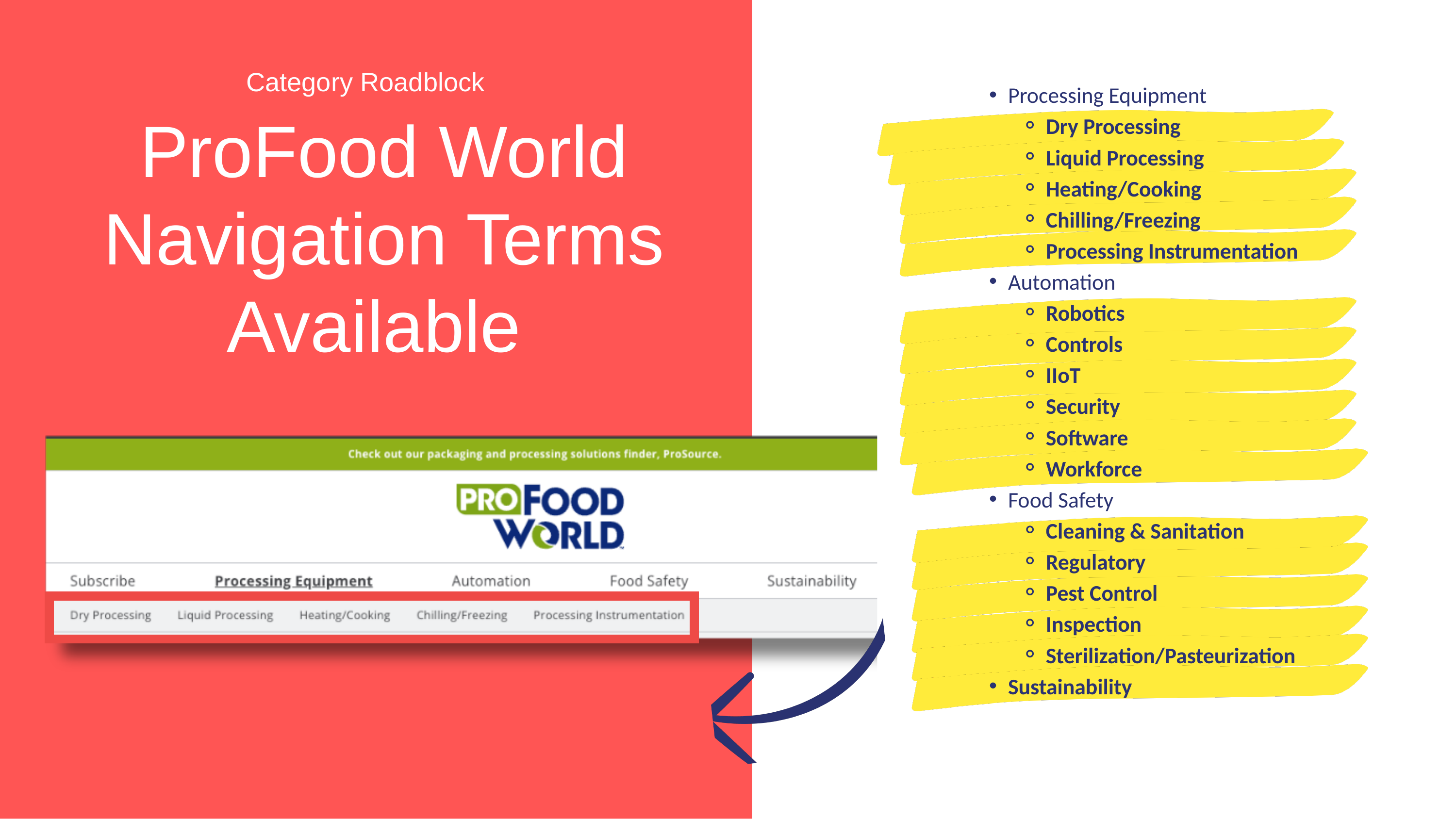

Category Roadblock
Processing Equipment
Dry Processing
Liquid Processing
Heating/Cooking
Chilling/Freezing
Processing Instrumentation
Automation
Robotics
Controls
IIoT
Security
Software
Workforce
Food Safety
Cleaning & Sanitation
Regulatory
Pest Control
Inspection
Sterilization/Pasteurization
Sustainability
ProFood World Navigation Terms Available